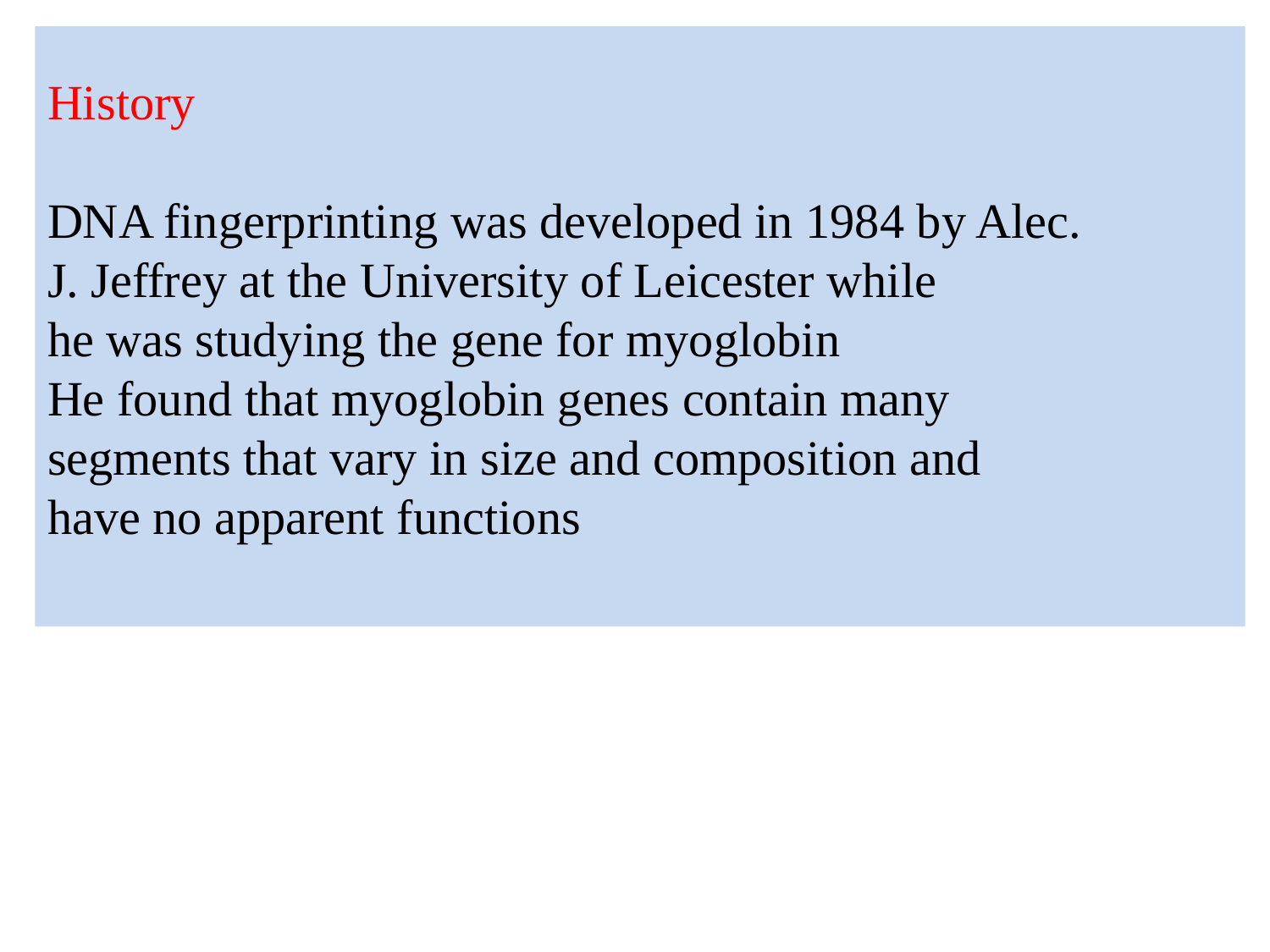

History

DNA fingerprinting was developed in 1984 by Alec.
J. Jeffrey at the University of Leicester while
he was studying the gene for myoglobin
He found that myoglobin genes contain many
segments that vary in size and composition and
have no apparent functions